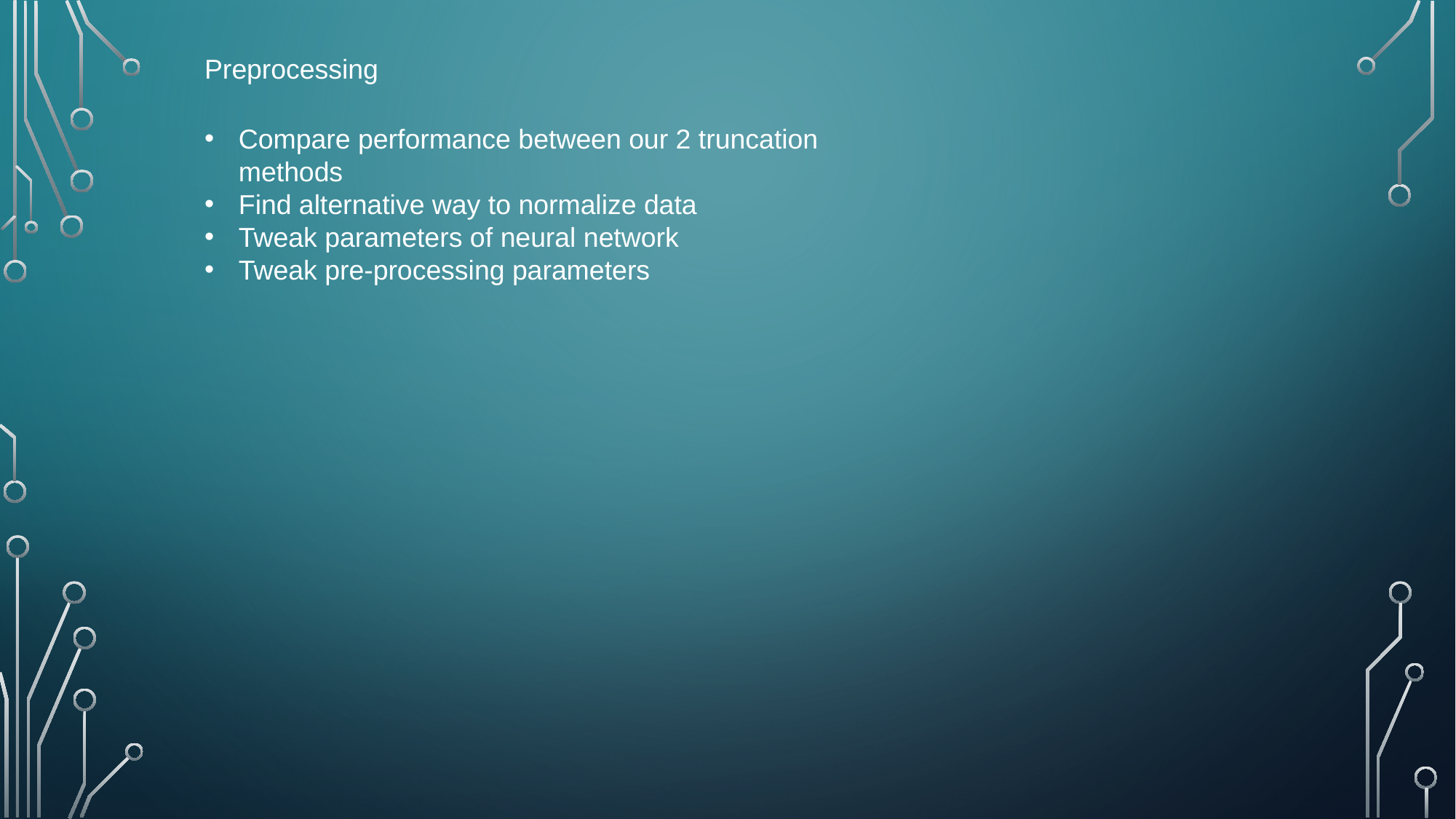

Preprocessing
Compare performance between our 2 truncation methods
Find alternative way to normalize data
Tweak parameters of neural network
Tweak pre-processing parameters